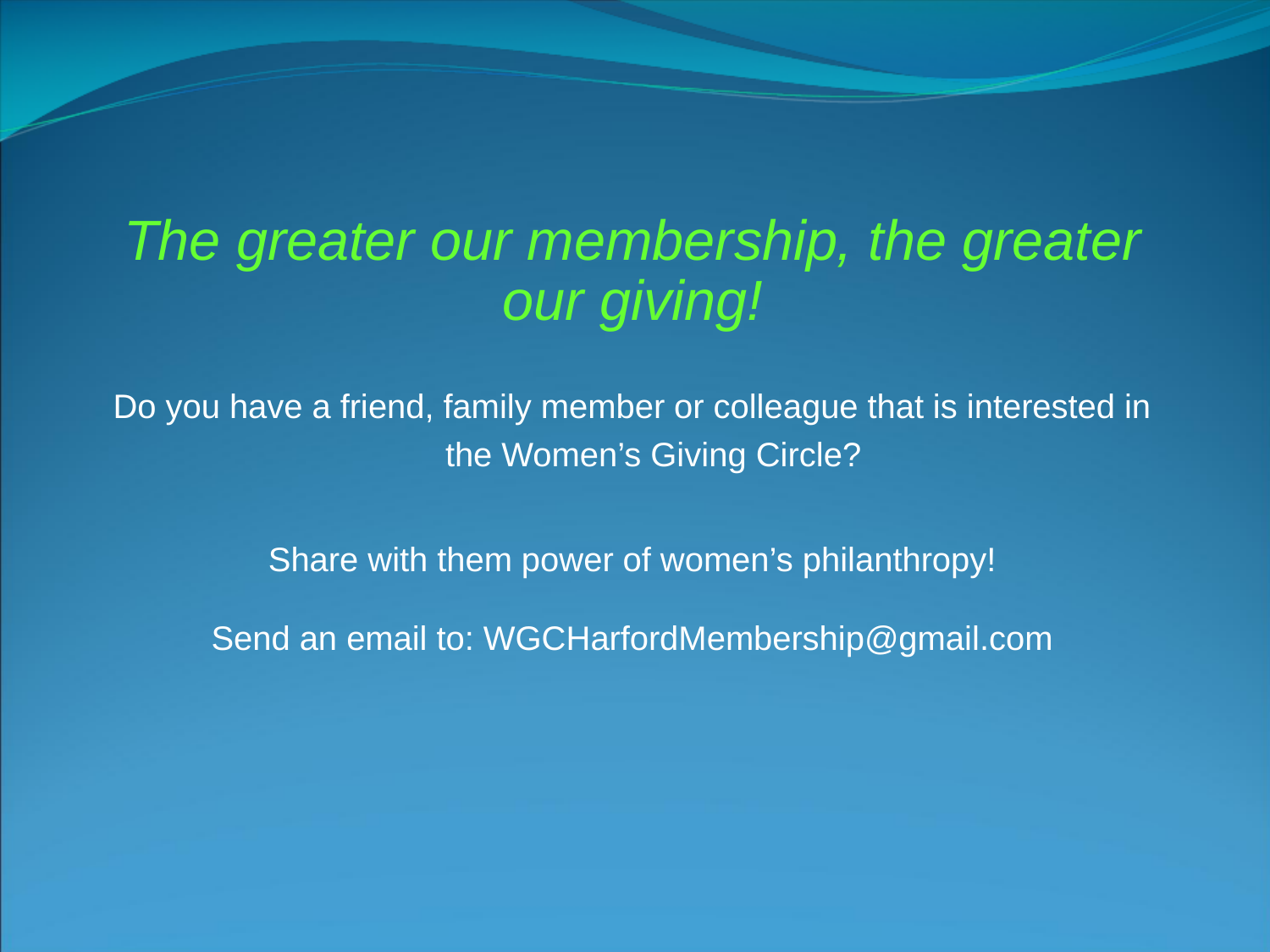

The greater our membership, the greater our giving!

Do you have a friend, family member or colleague that is interested in the Women’s Giving Circle?

Share with them power of women’s philanthropy!

Send an email to: WGCHarfordMembership@gmail.com